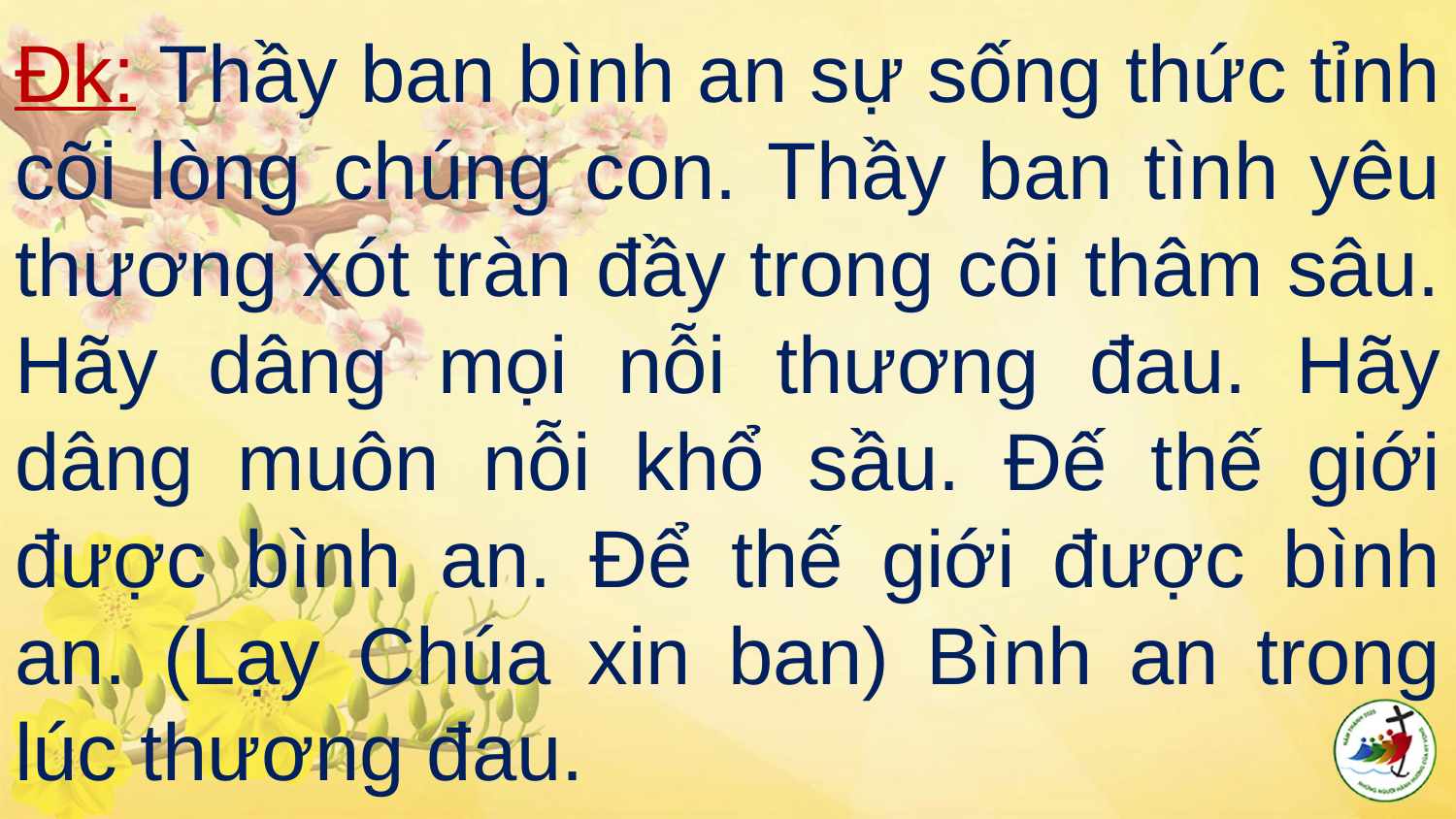

# Đk: Thầy ban bình an sự sống thức tỉnh cõi lòng chúng con. Thầy ban tình yêu thương xót tràn đầy trong cõi thâm sâu. Hãy dâng mọi nỗi thương đau. Hãy dâng muôn nỗi khổ sầu. Đế thế giới được bình an. Để thế giới được bình an. (Lạy Chúa xin ban) Bình an trong lúc thương đau.